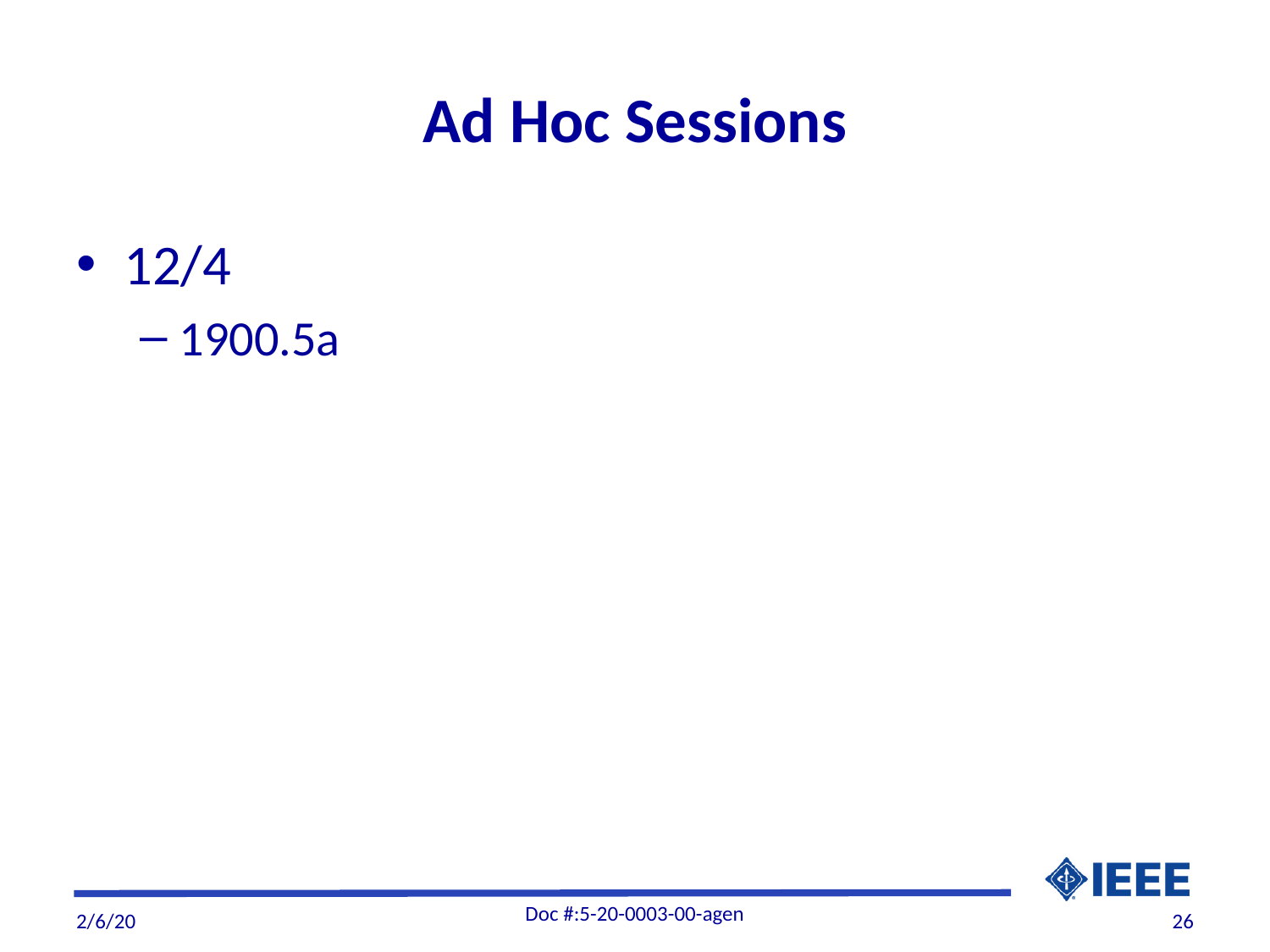

# Ad Hoc Sessions
12/4
1900.5a
Doc #:5-20-0003-00-agen
2/6/20
26